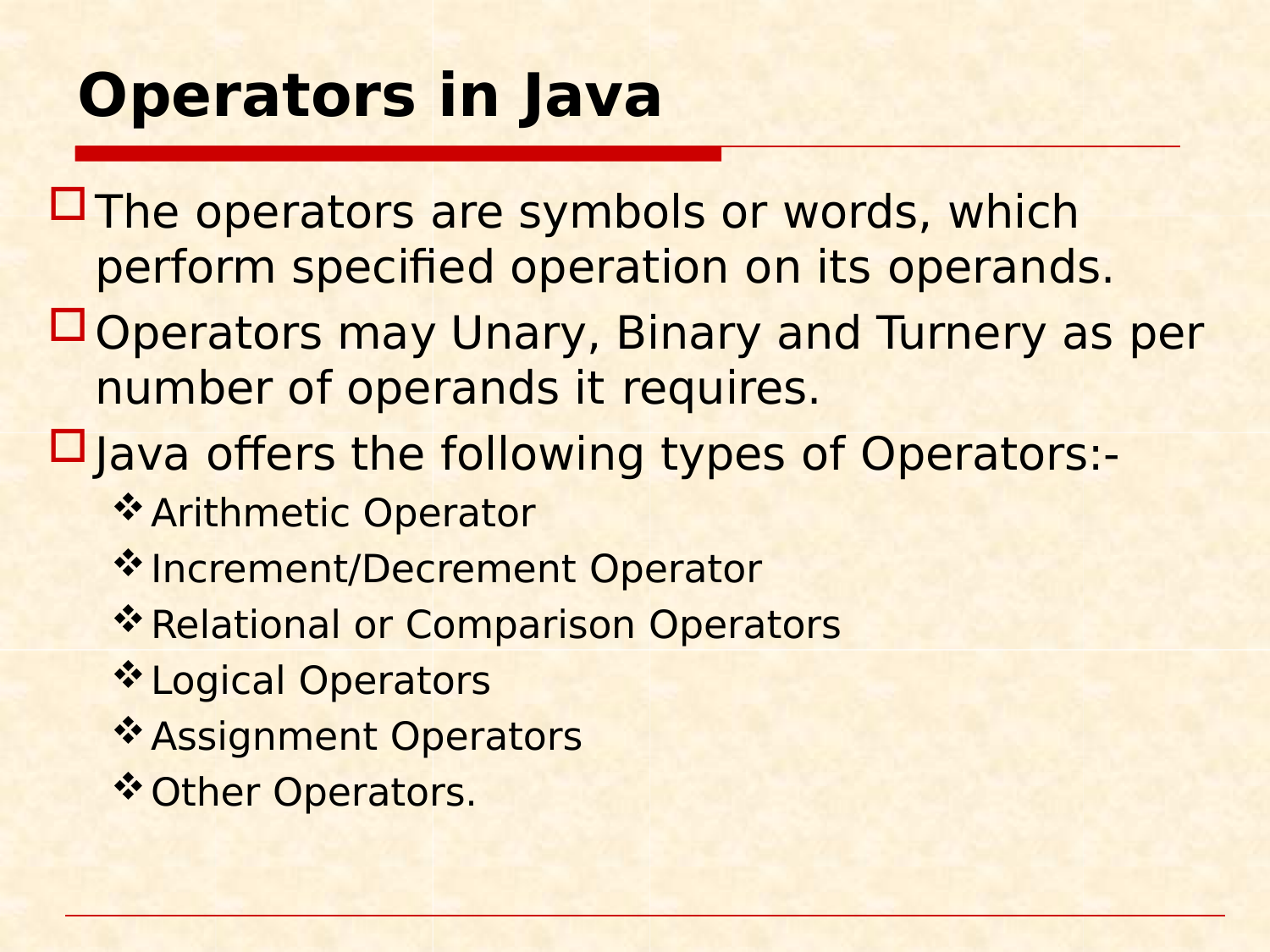

# Operators in Java

The operators are symbols or words, which  perform specified operation on its operands.
Operators may Unary, Binary and Turnery as per  number of operands it requires.
Java offers the following types of Operators:-
Arithmetic Operator
Increment/Decrement Operator
Relational or Comparison Operators
Logical Operators
Assignment Operators
Other Operators.